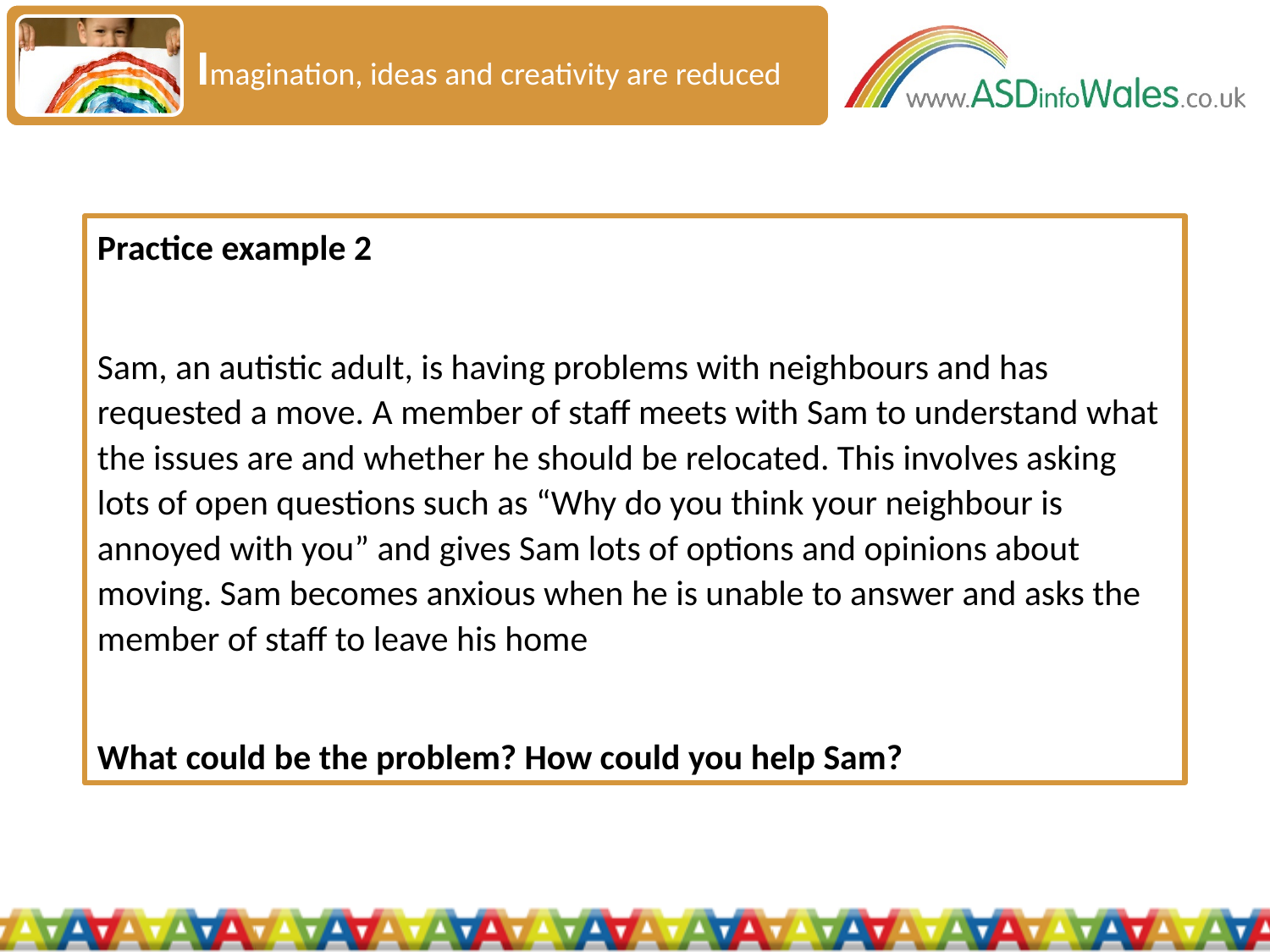

Imagination, ideas and creativity are reduced

Practice example 2

Sam, an autistic adult, is having problems with neighbours and has requested a move. A member of staff meets with Sam to understand what the issues are and whether he should be relocated. This involves asking lots of open questions such as “Why do you think your neighbour is annoyed with you” and gives Sam lots of options and opinions about moving. Sam becomes anxious when he is unable to answer and asks the member of staff to leave his home

What could be the problem? How could you help Sam?